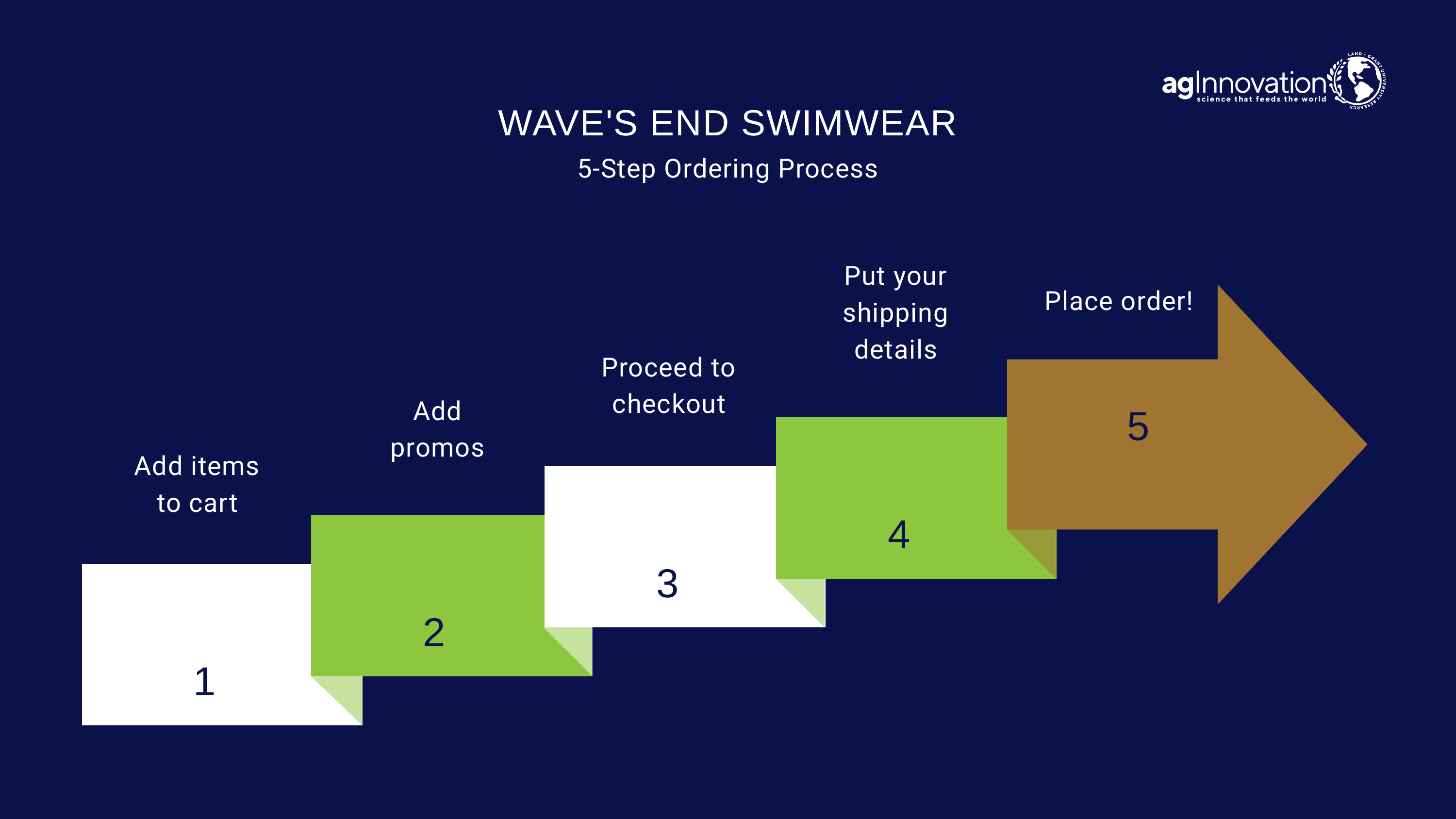

WAVE'S END SWIMWEAR
5-Step Ordering Process
Put your shipping details
Place order!

5
Proceed to checkout
Add promos

4
Add items to cart

3

2

1